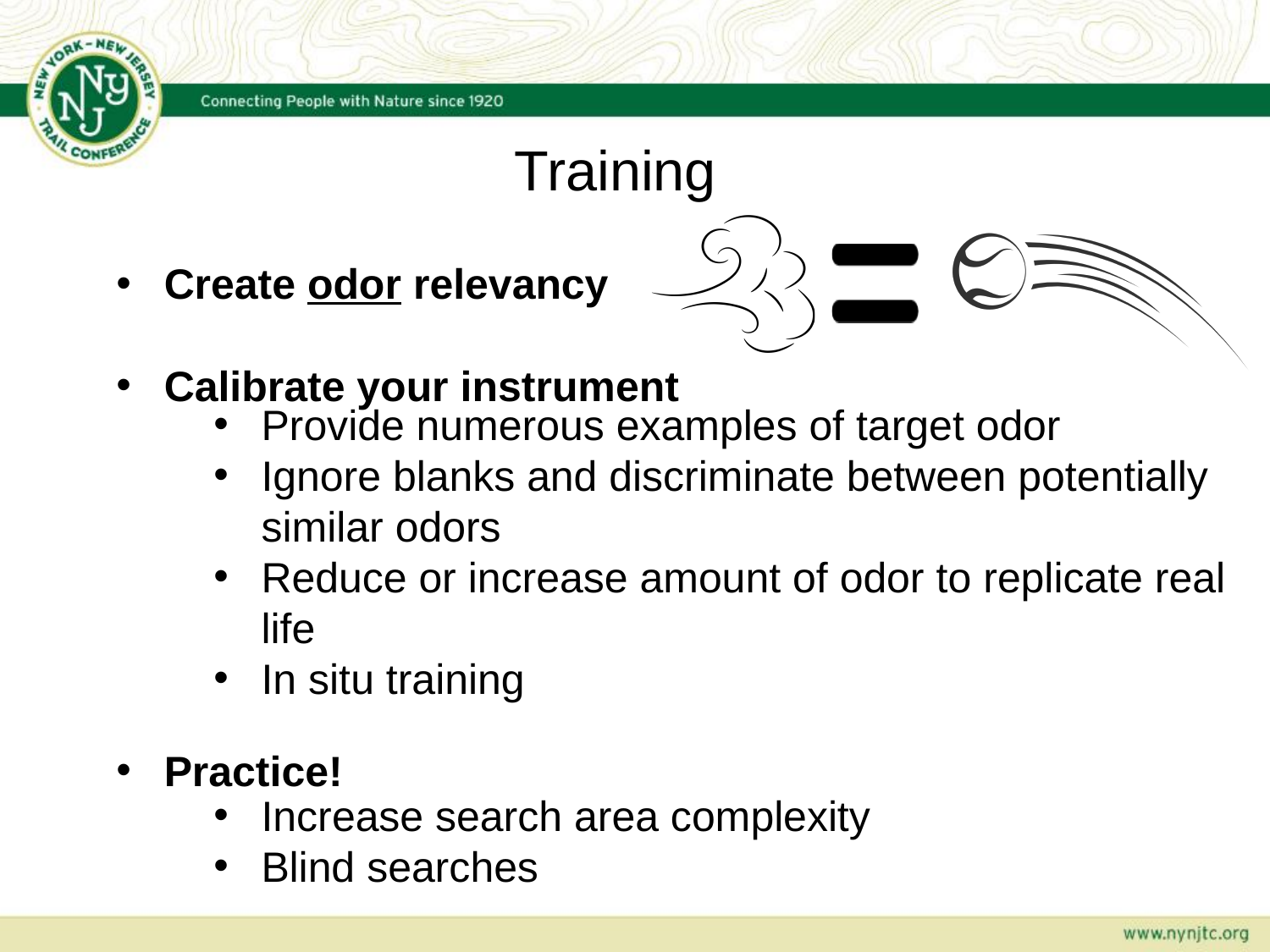

Training
Create odor relevancy

Calibrate your instrument
Provide numerous examples of target odor
Ignore blanks and discriminate between potentially similar odors
Reduce or increase amount of odor to replicate real life
In situ training
Practice!
Increase search area complexity
Blind searches